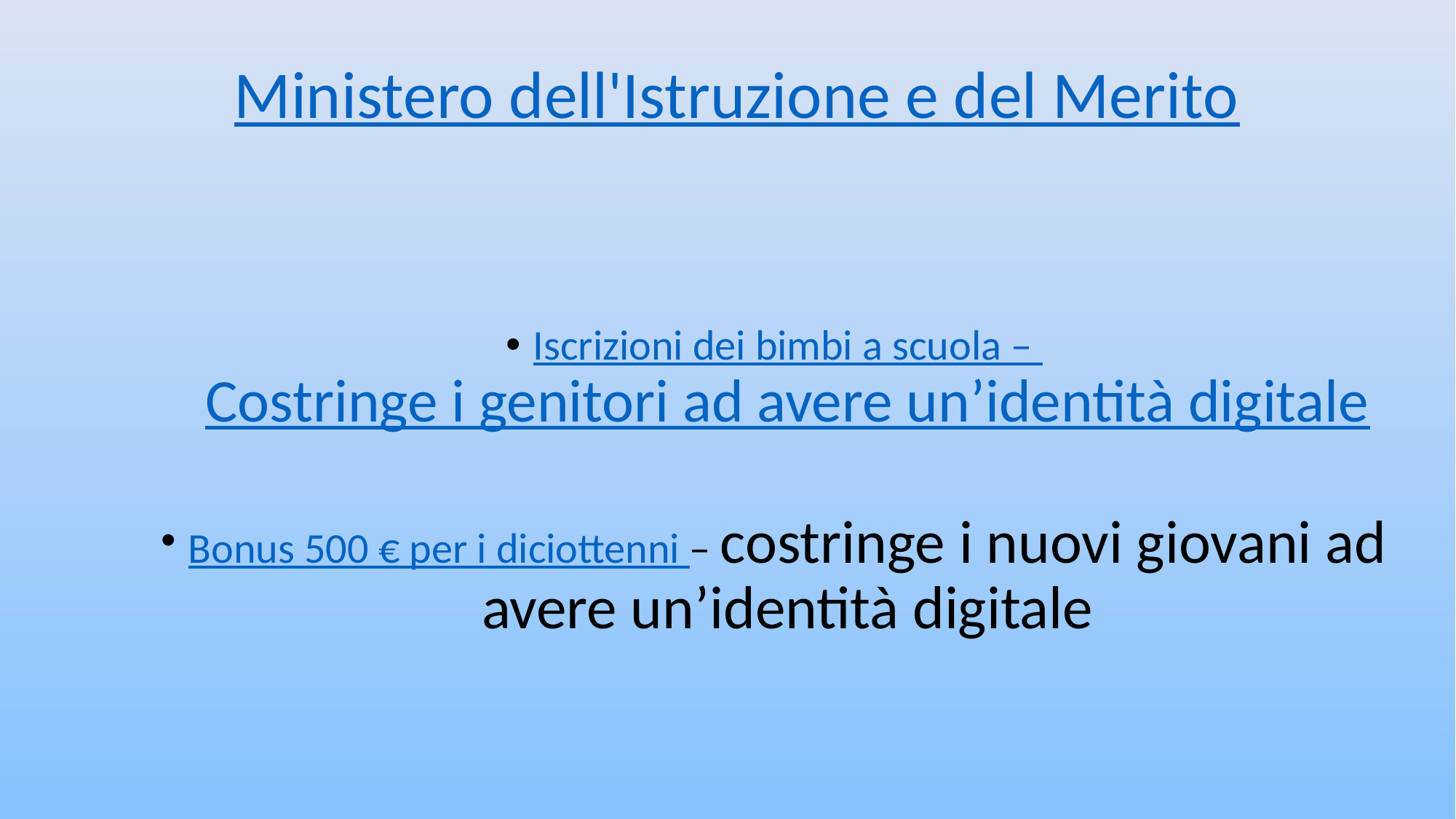

# Ministero dell'Istruzione e del Merito
Iscrizioni dei bimbi a scuola – Costringe i genitori ad avere un’identità digitale

Bonus 500 € per i diciottenni – costringe i nuovi giovani ad avere un’identità digitale